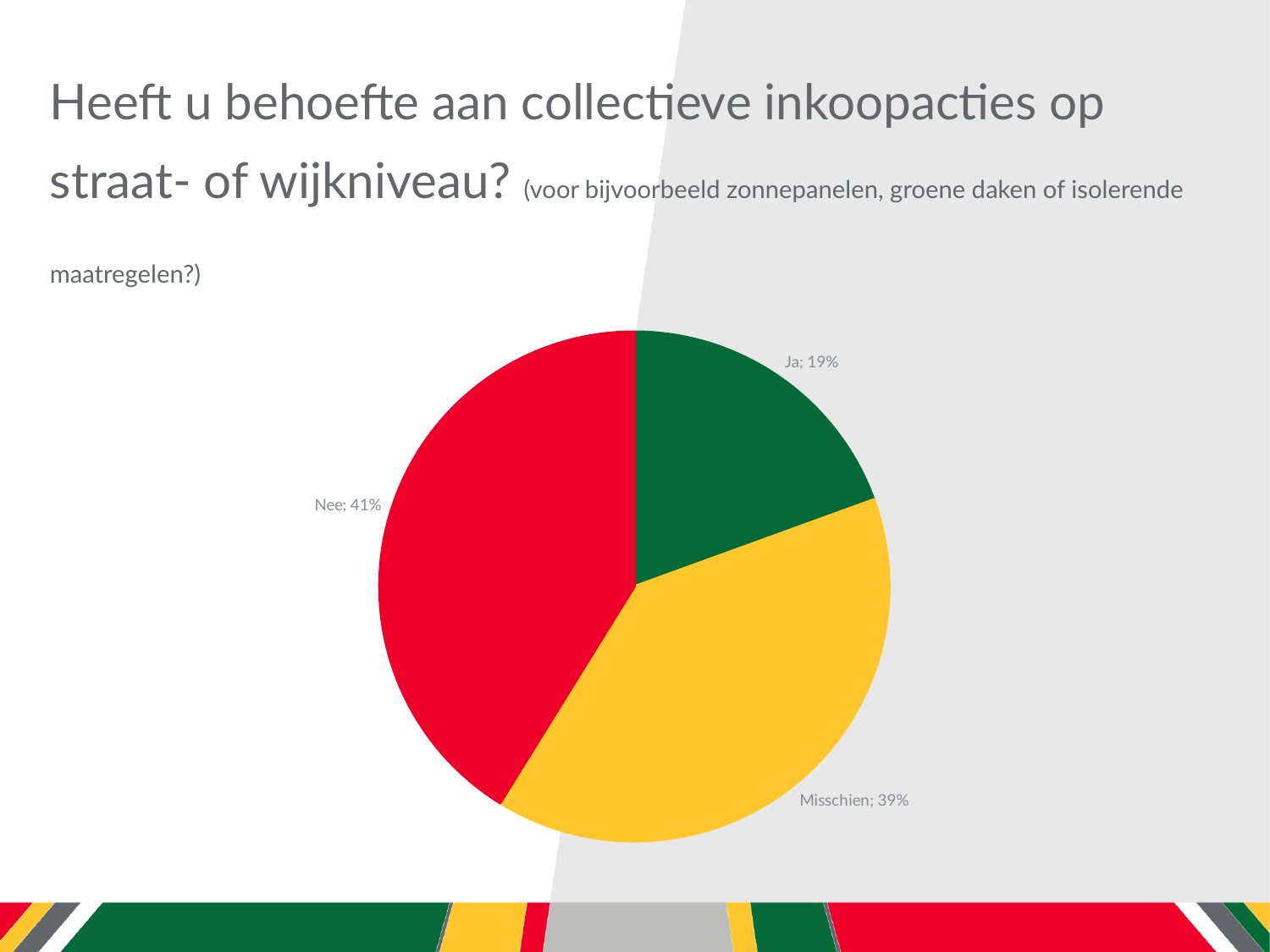

# Heeft u behoefte aan collectieve inkoopacties op straat- of wijkniveau? (voor bijvoorbeeld zonnepanelen, groene daken of isolerende maatregelen?)

### Chart

| Category |  |
|---|---|
| Ja | 0.19457013574660634 |
| Misschien | 0.3936651583710407 |
| Nee | 0.4117647058823529 |